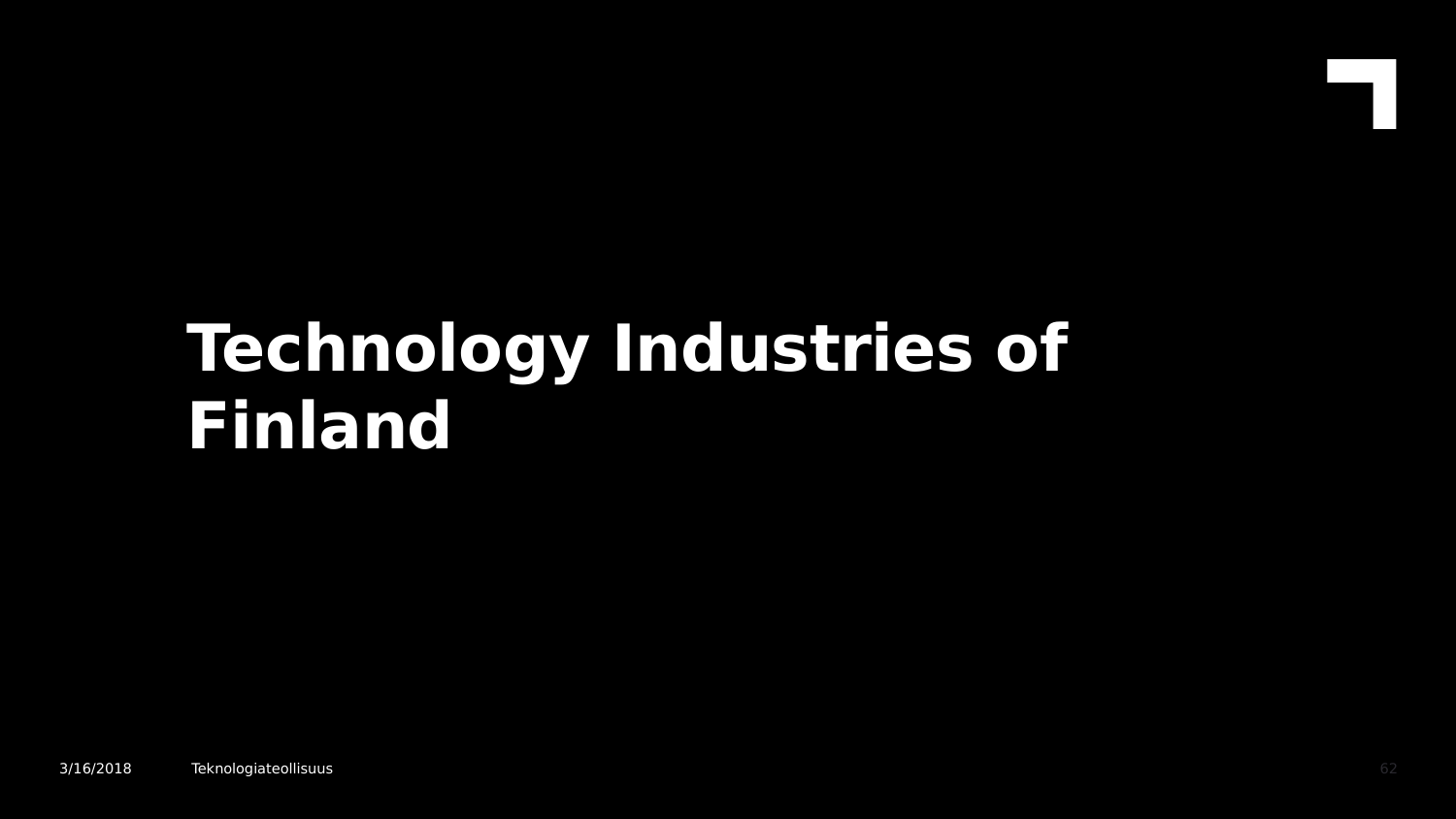

Technology Industries of Finland
3/16/2018

Teknologiateollisuus
62